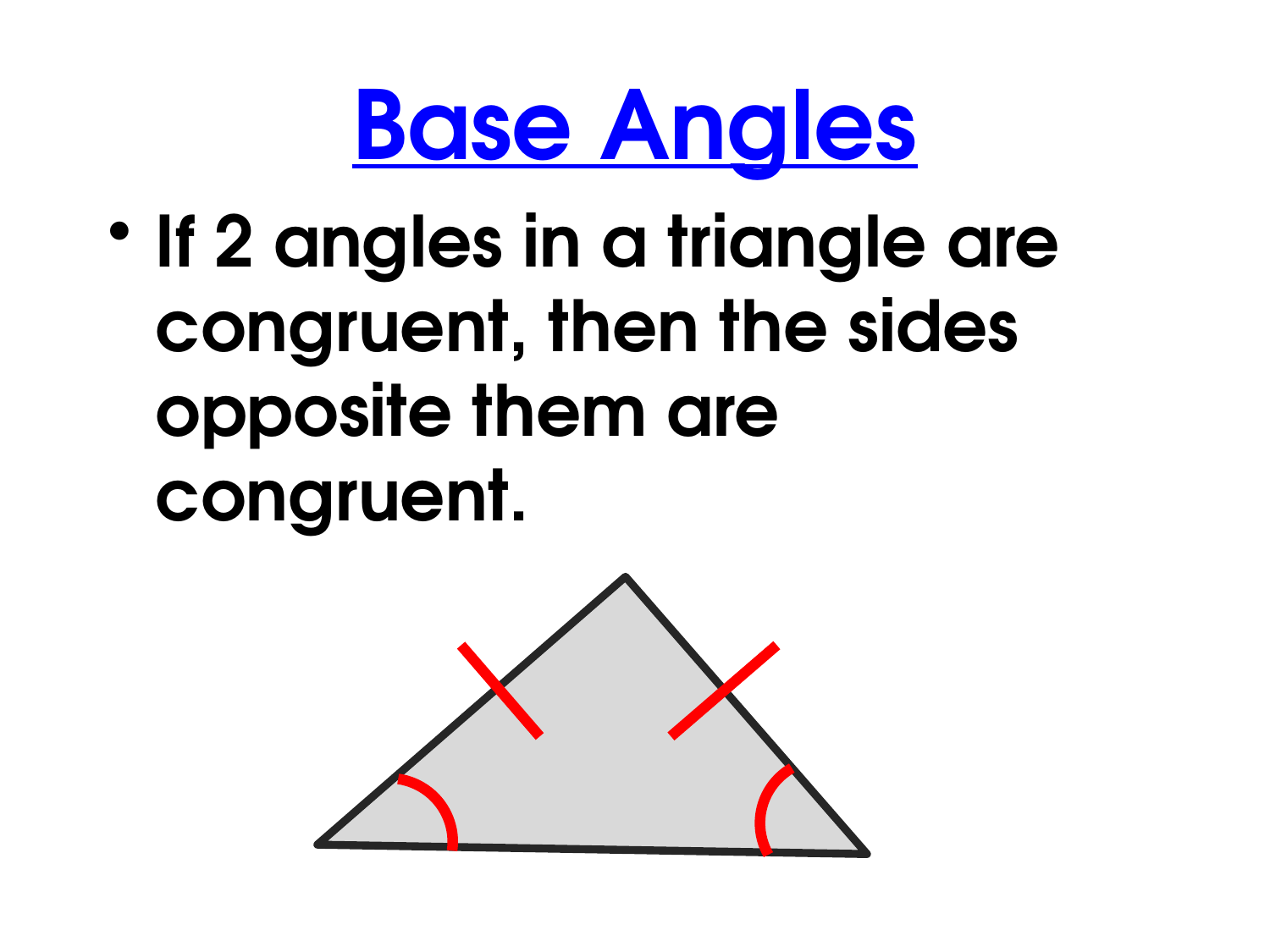

# Base Angles
If 2 angles in a triangle are congruent, then the sides opposite them are congruent.